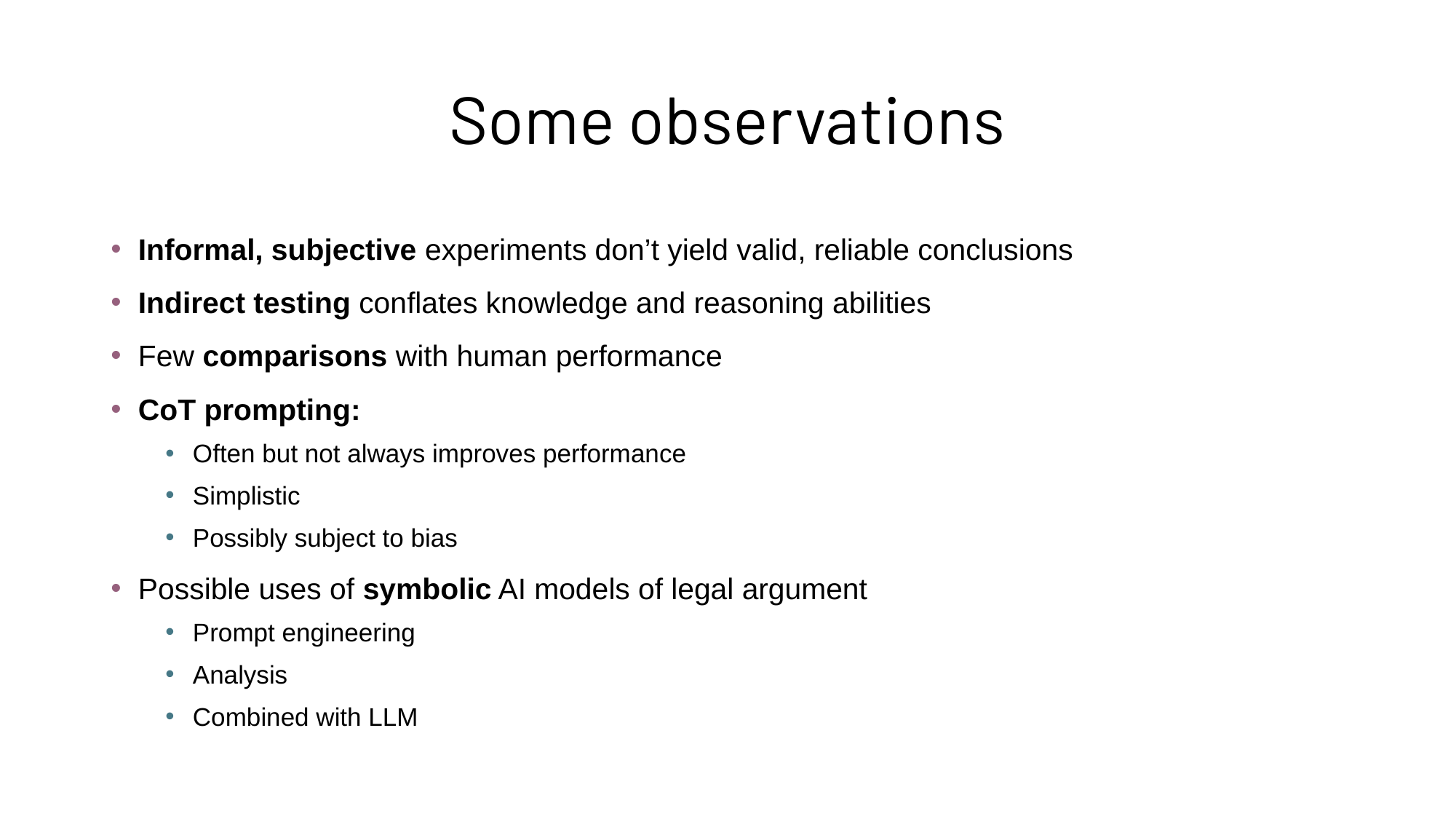

# Some observations
Informal, subjective experiments don’t yield valid, reliable conclusions
Indirect testing conflates knowledge and reasoning abilities
Few comparisons with human performance
CoT prompting:
Often but not always improves performance
Simplistic
Possibly subject to bias
Possible uses of symbolic AI models of legal argument
Prompt engineering
Analysis
Combined with LLM